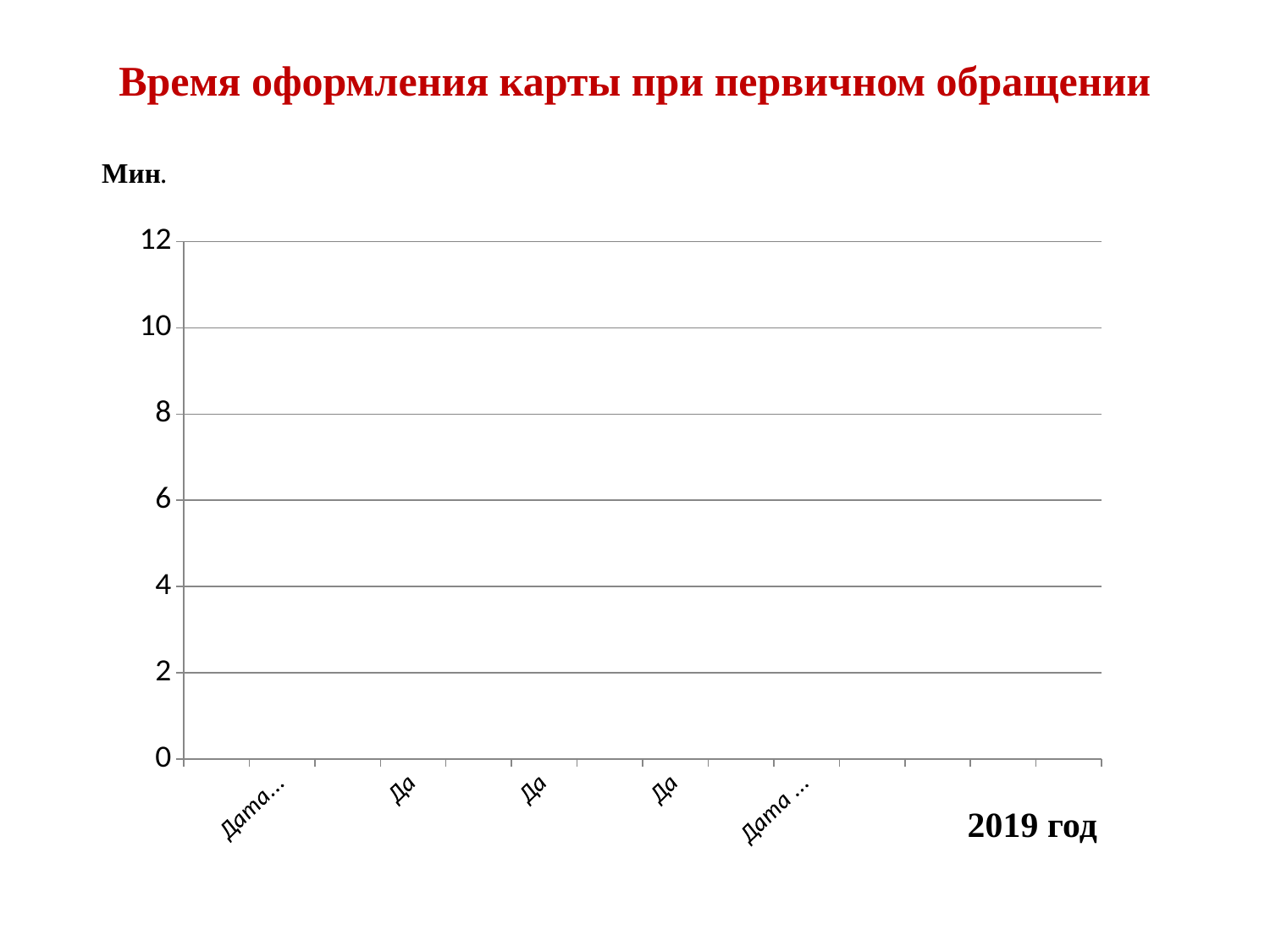

# Время оформления карты при первичном обращении
Мин.

[unsupported chart]

2019 год